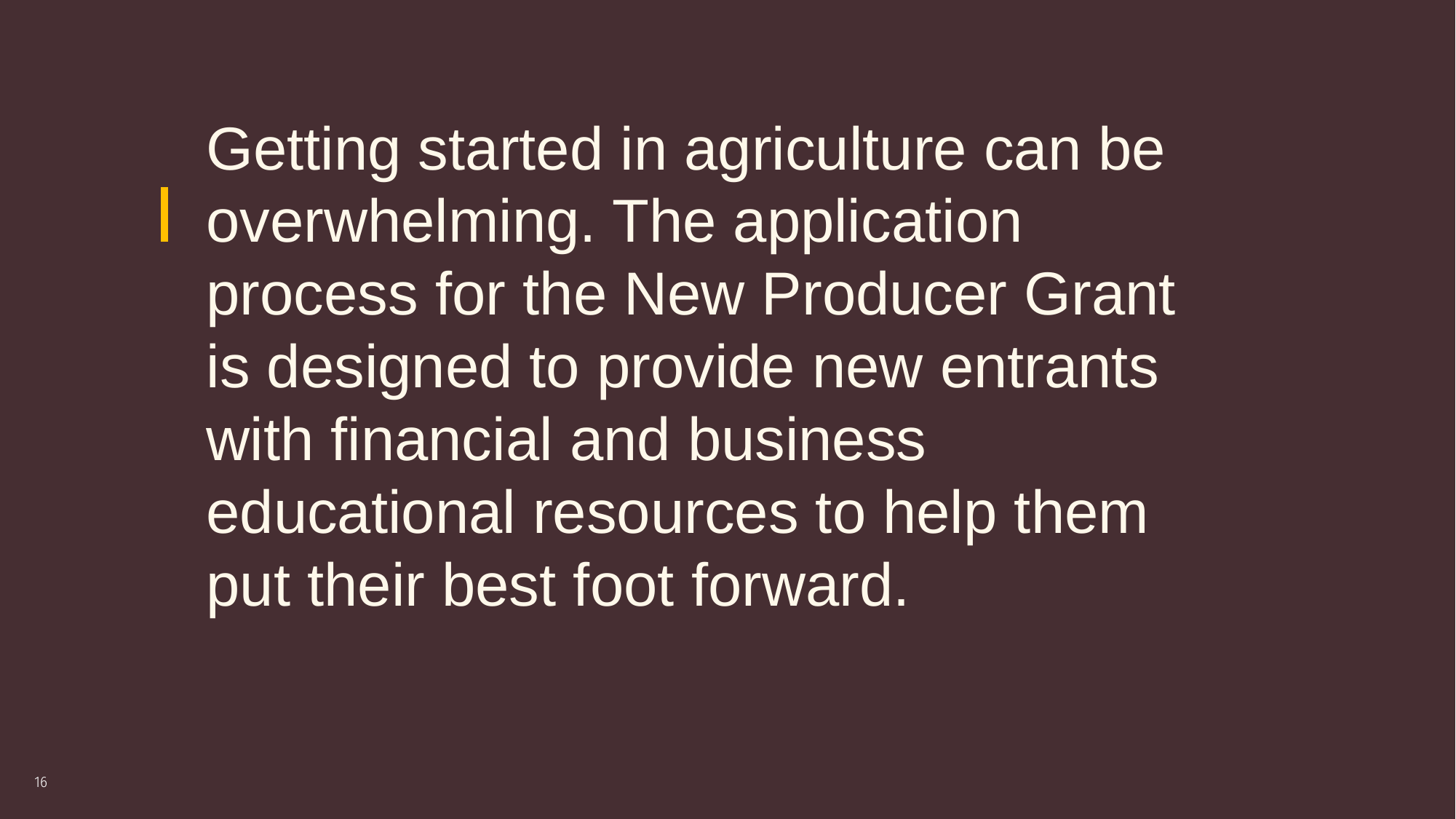

Getting started in agriculture can be overwhelming. The application process for the New Producer Grant is designed to provide new entrants with financial and business educational resources to help them put their best foot forward.
16